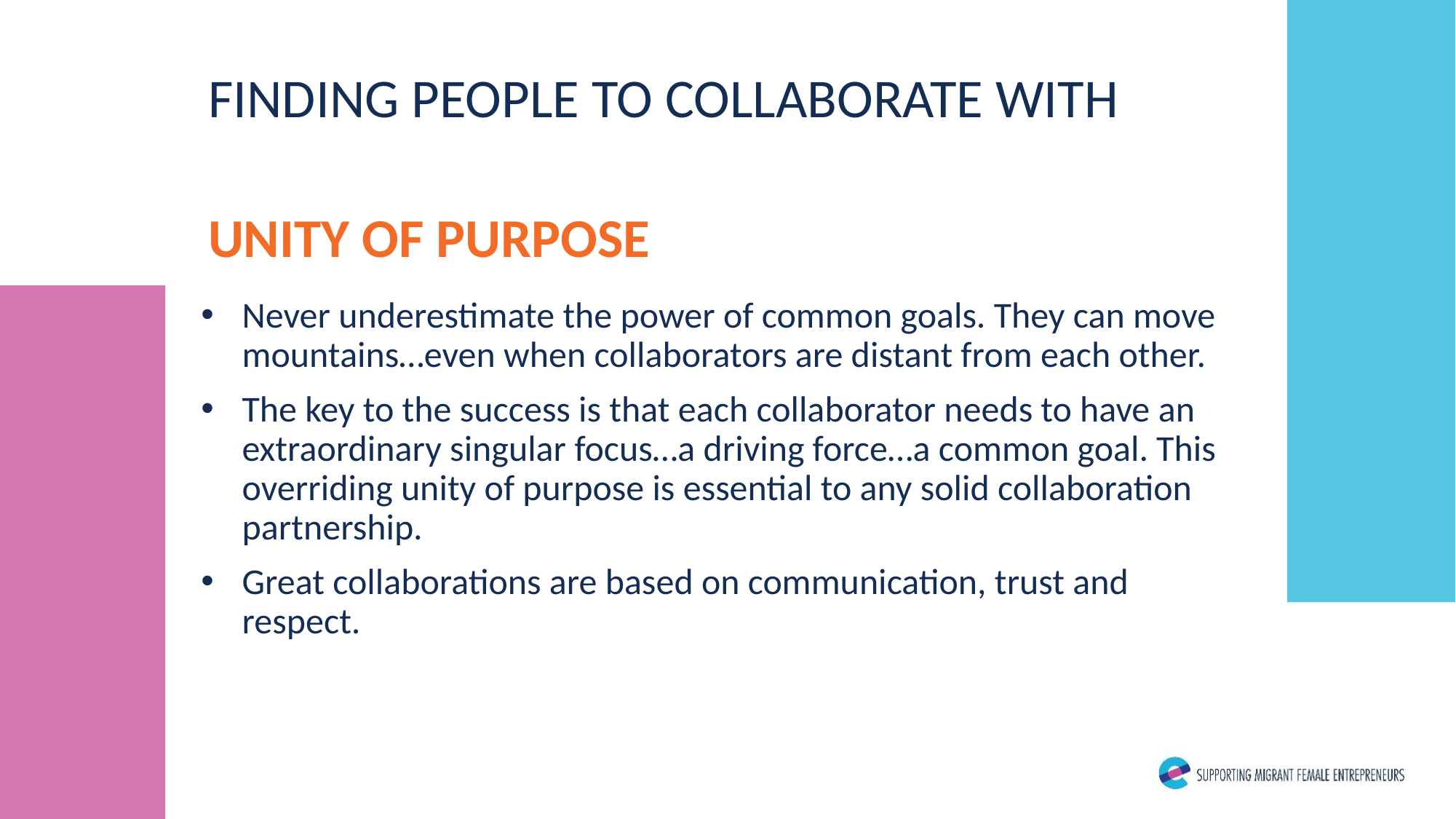

FINDING PEOPLE TO COLLABORATE WITH
UNITY OF PURPOSE

Never underestimate the power of common goals. They can move mountains…even when collaborators are distant from each other. ​
The key to the success is that each collaborator needs to have an extraordinary singular focus…a driving force…a common goal. This overriding unity of purpose is essential to any solid collaboration partnership.​
Great collaborations are based on communication, trust and respect.

​